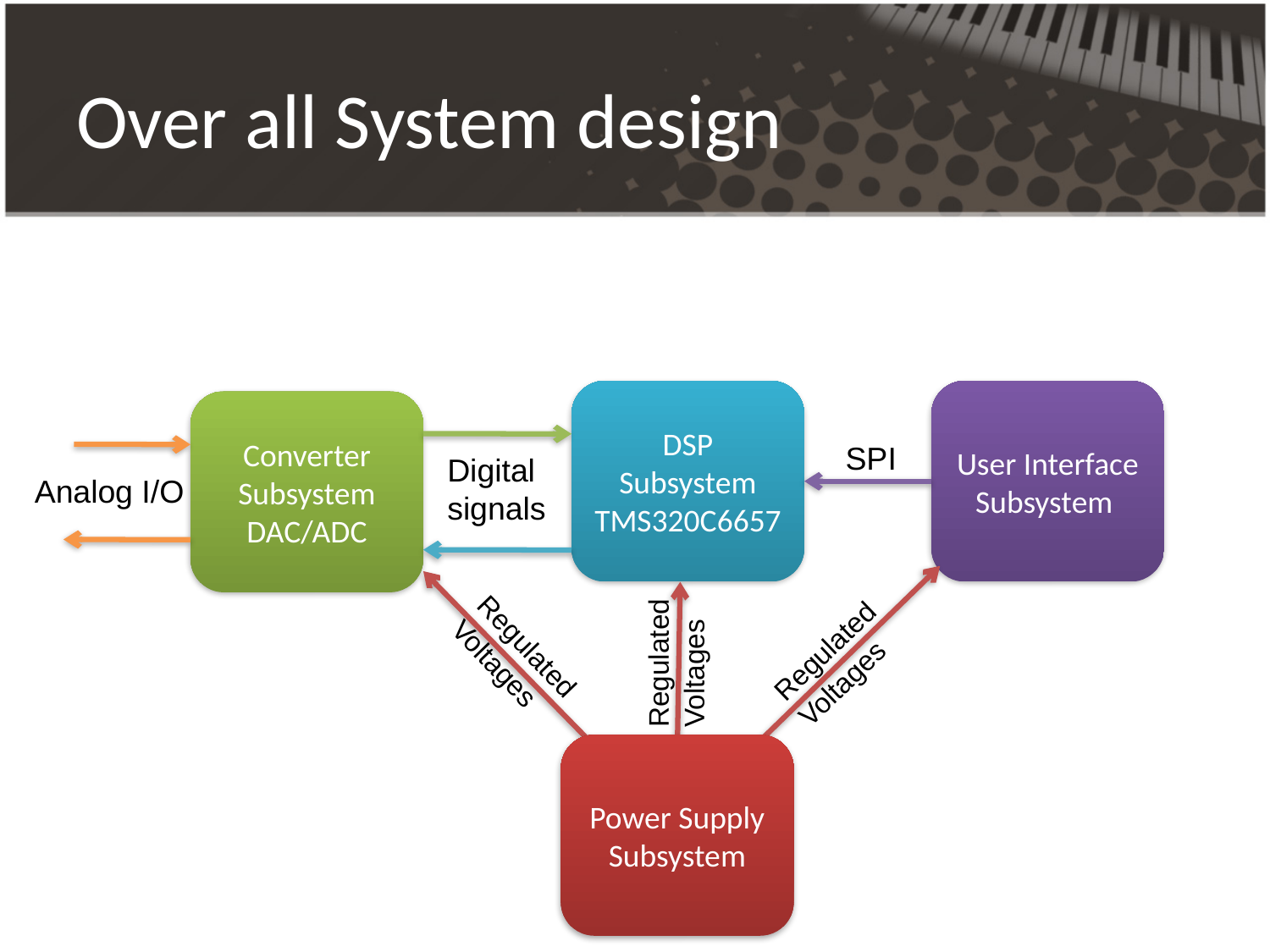

# Over all System design
DSP
Subsystem
TMS320C6657
User Interface Subsystem
Converter Subsystem
DAC/ADC
SPI
Digital
signals
Analog I/O
Regulated
Voltages
Regulated
Voltages
Regulated
Voltages
Power Supply
Subsystem